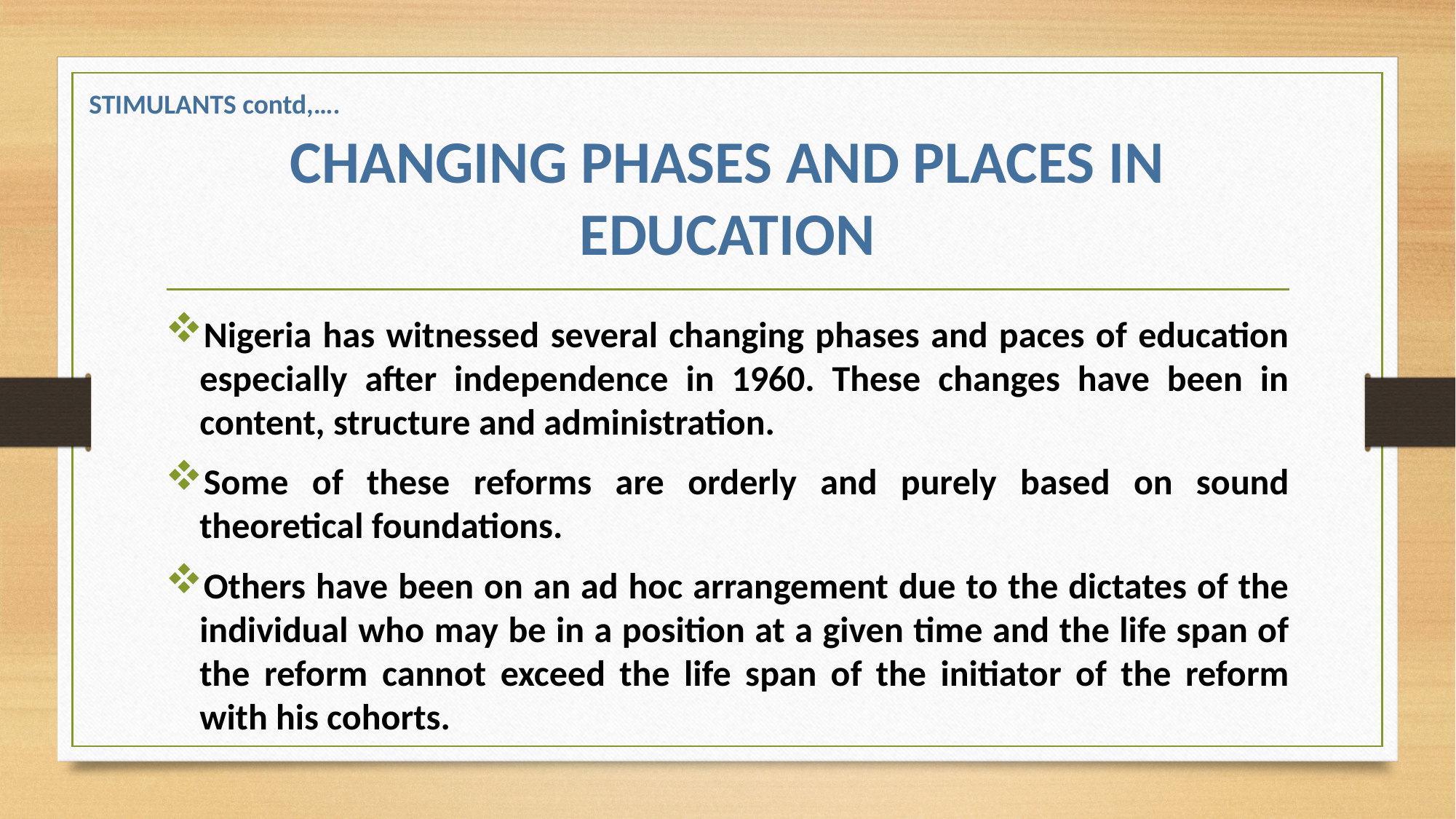

STIMULANTS contd,….
# CHANGING PHASES AND PLACES IN EDUCATION
Nigeria has witnessed several changing phases and paces of education especially after independence in 1960. These changes have been in content, structure and administration.
Some of these reforms are orderly and purely based on sound theoretical foundations.
Others have been on an ad hoc arrangement due to the dictates of the individual who may be in a position at a given time and the life span of the reform cannot exceed the life span of the initiator of the reform with his cohorts.